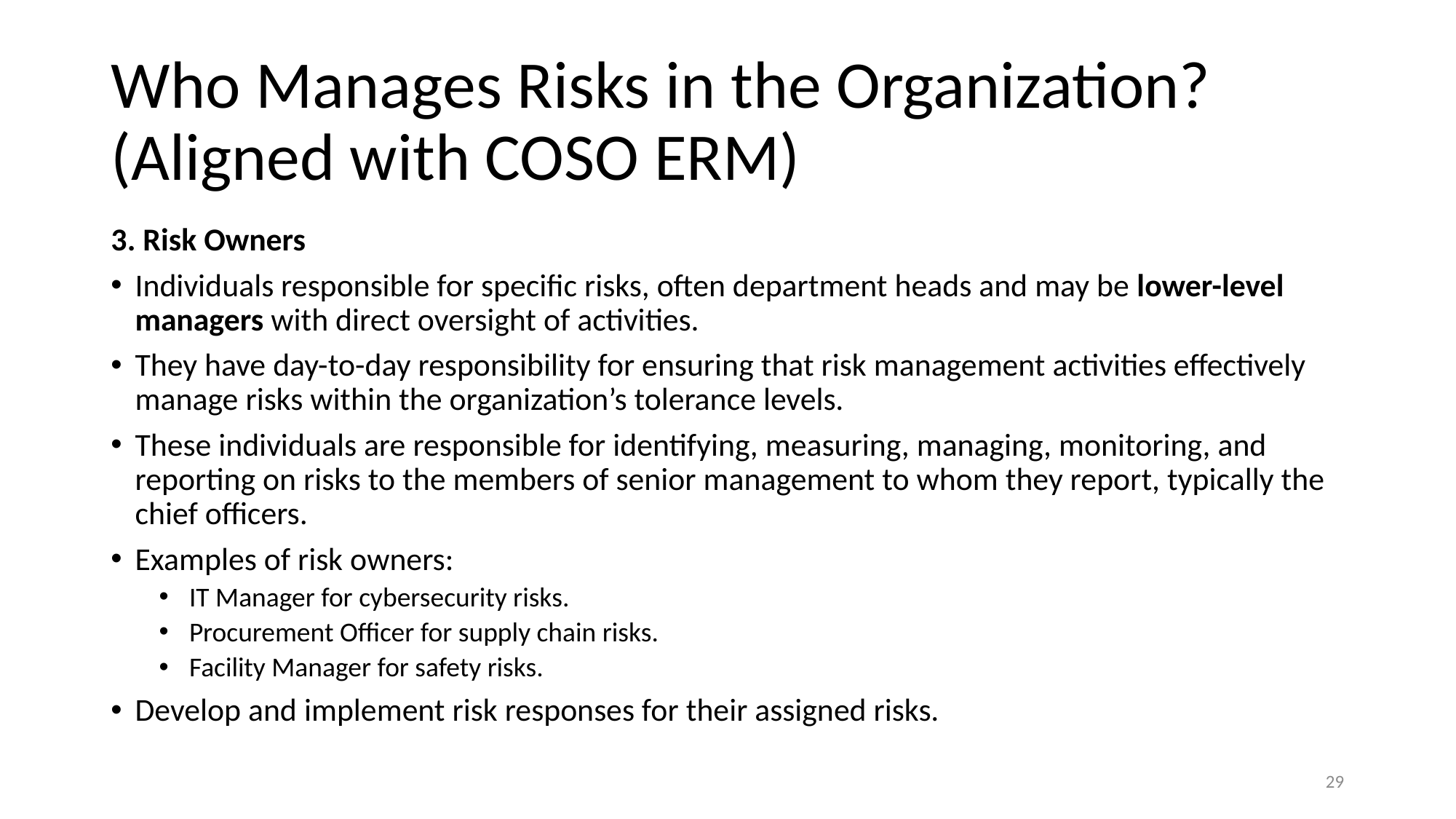

# Who Manages Risks in the Organization? (Aligned with COSO ERM)
3. Risk Owners
Individuals responsible for specific risks, often department heads and may be lower-level managers with direct oversight of activities.
They have day-to-day responsibility for ensuring that risk management activities effectively manage risks within the organization’s tolerance levels.
These individuals are responsible for identifying, measuring, managing, monitoring, and reporting on risks to the members of senior management to whom they report, typically the chief officers.
Examples of risk owners:
IT Manager for cybersecurity risks.
Procurement Officer for supply chain risks.
Facility Manager for safety risks.
Develop and implement risk responses for their assigned risks.

29